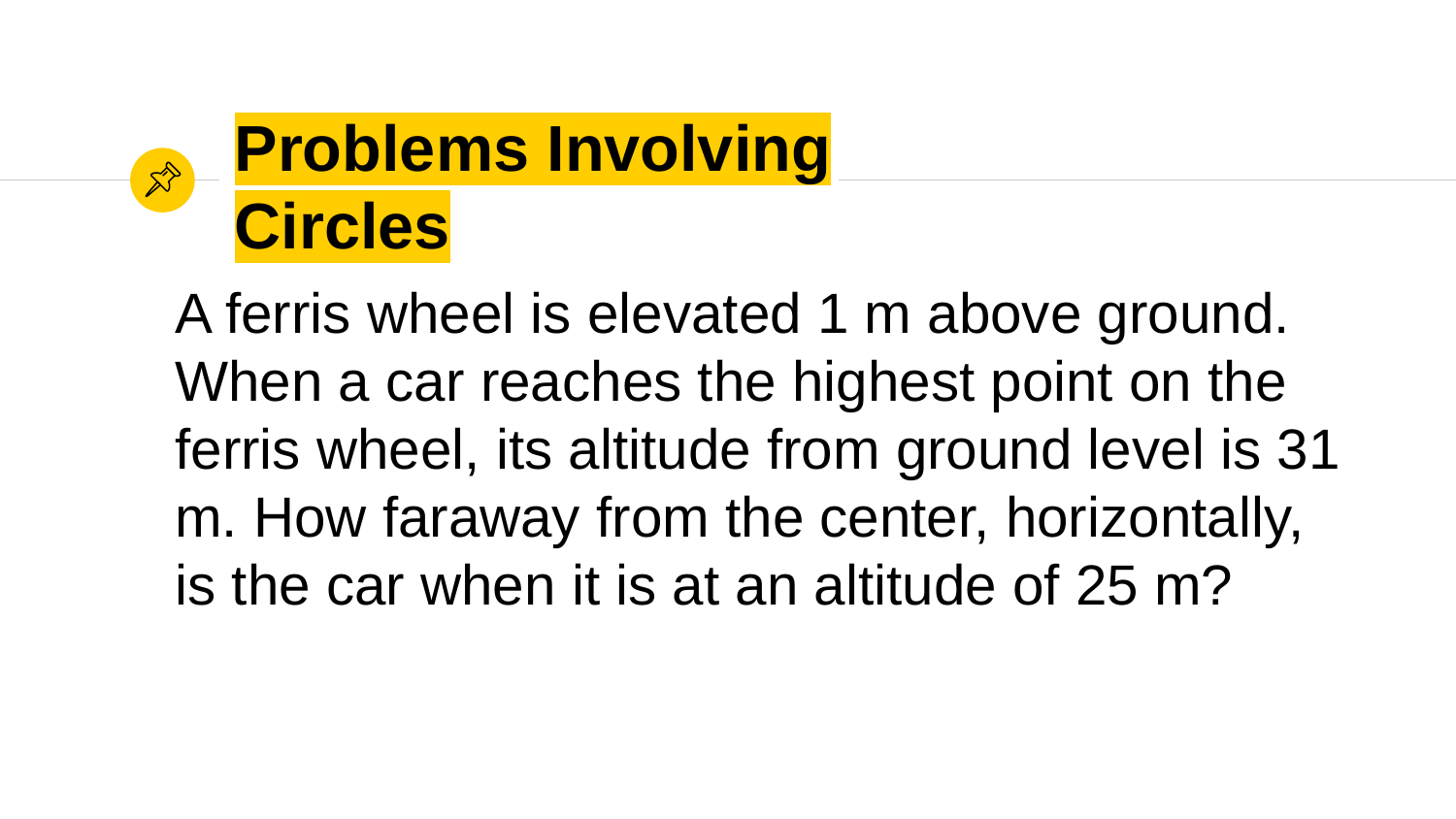

# Problems Involving Circles

A ferris wheel is elevated 1 m above ground. When a car reaches the highest point on the ferris wheel, its altitude from ground level is 31 m. How faraway from the center, horizontally, is the car when it is at an altitude of 25 m?